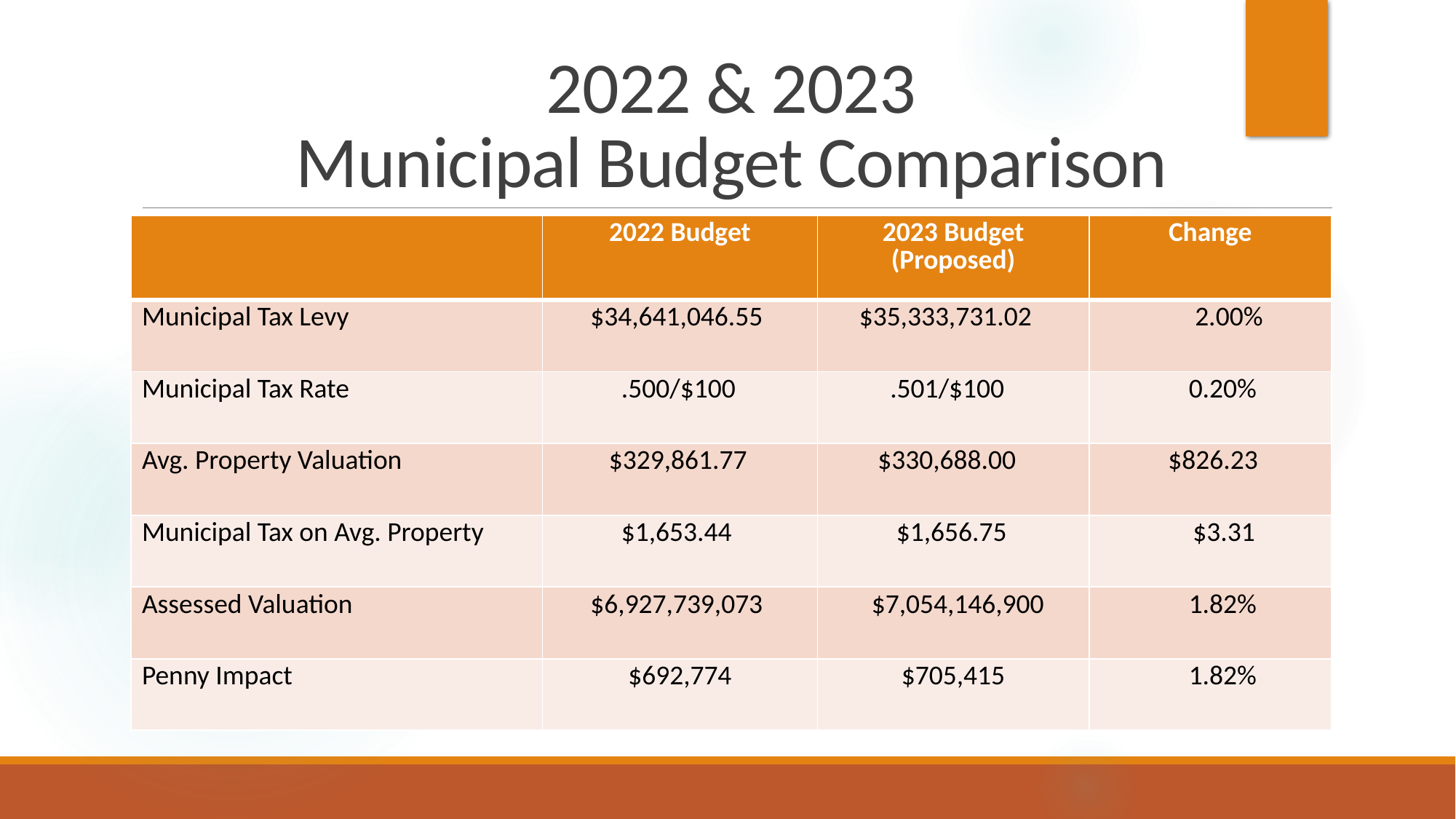

# 2022 & 2023 Municipal Budget Comparison
|  | 2022 Budget | 2023 Budget (Proposed) | Change |
| --- | --- | --- | --- |
| Municipal Tax Levy | $34,641,046.55 | $35,333,731.02 | 2.00% |
| Municipal Tax Rate | .500/$100 | .501/$100 | 0.20% |
| Avg. Property Valuation | $329,861.77 | $330,688.00 | $826.23 |
| Municipal Tax on Avg. Property | $1,653.44 | $1,656.75 | $3.31 |
| Assessed Valuation | $6,927,739,073 | $7,054,146,900 | 1.82% |
| Penny Impact | $692,774 | $705,415 | 1.82% |